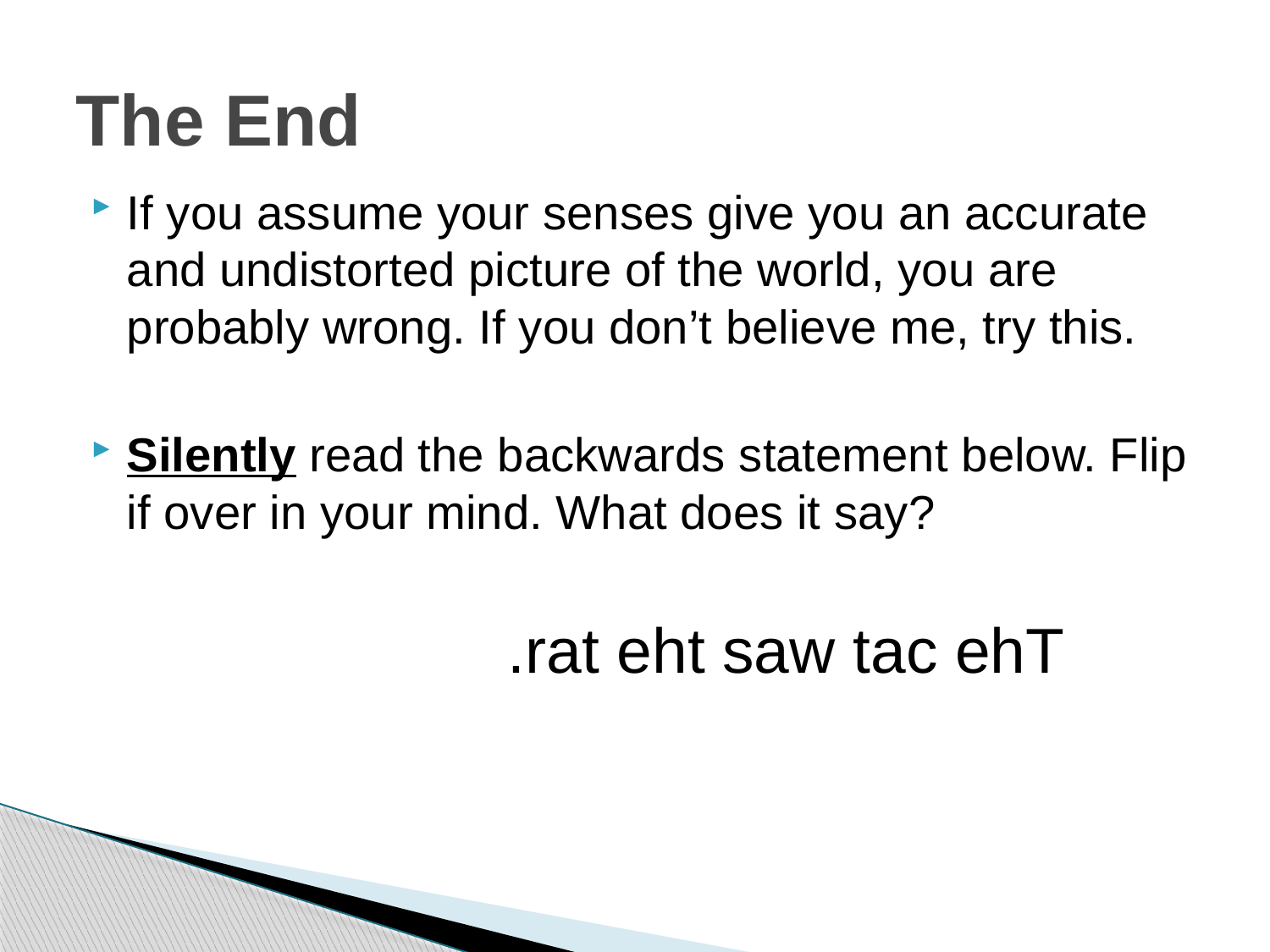

# The End
If you assume your senses give you an accurate and undistorted picture of the world, you are probably wrong. If you don’t believe me, try this.

Silently read the backwards statement below. Flip if over in your mind. What does it say?

				.rat eht saw tac ehT